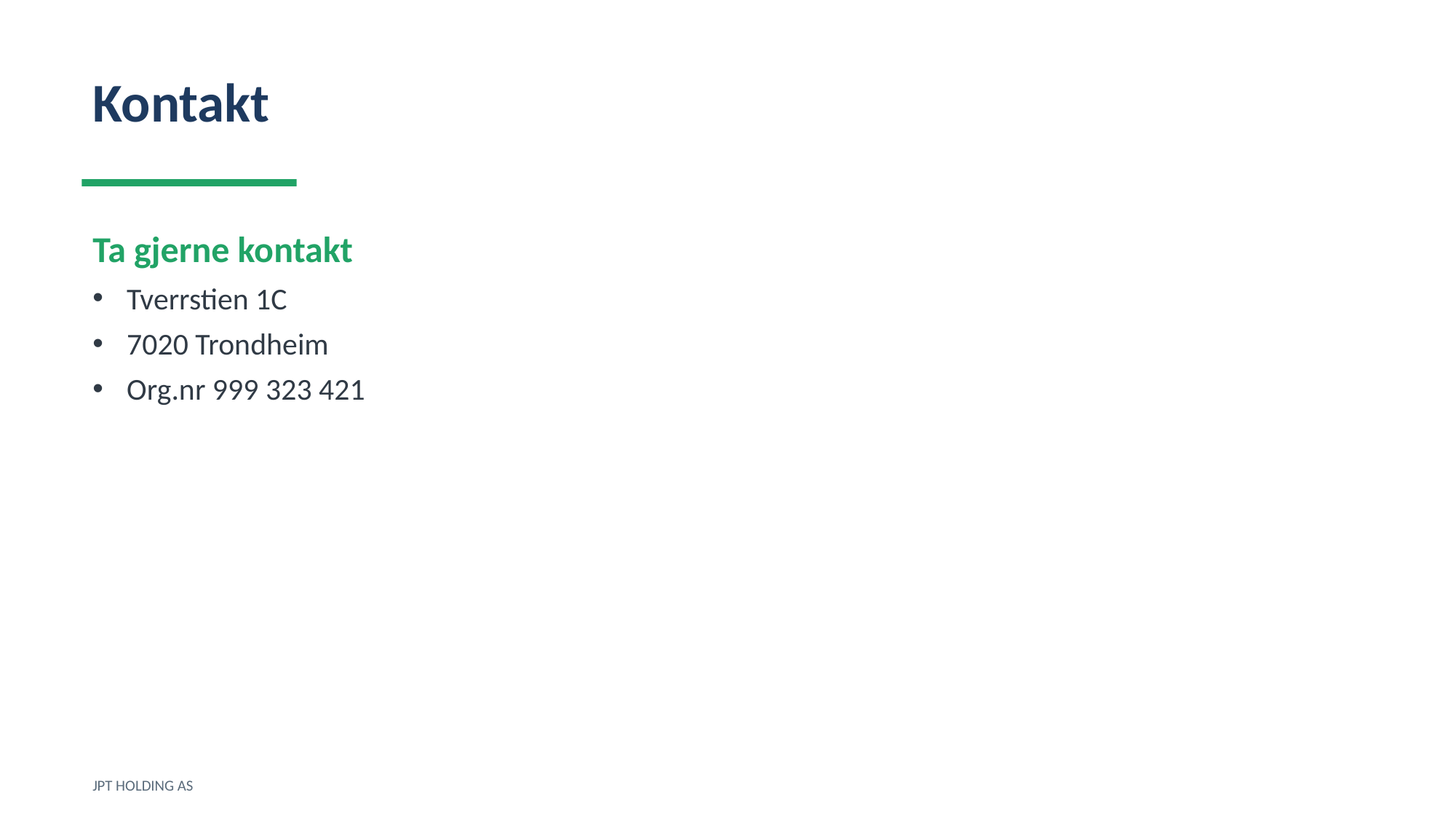

Kontakt

Ta gjerne kontakt
Tverrstien 1C
7020 Trondheim
Org.nr 999 323 421
JPT HOLDING AS